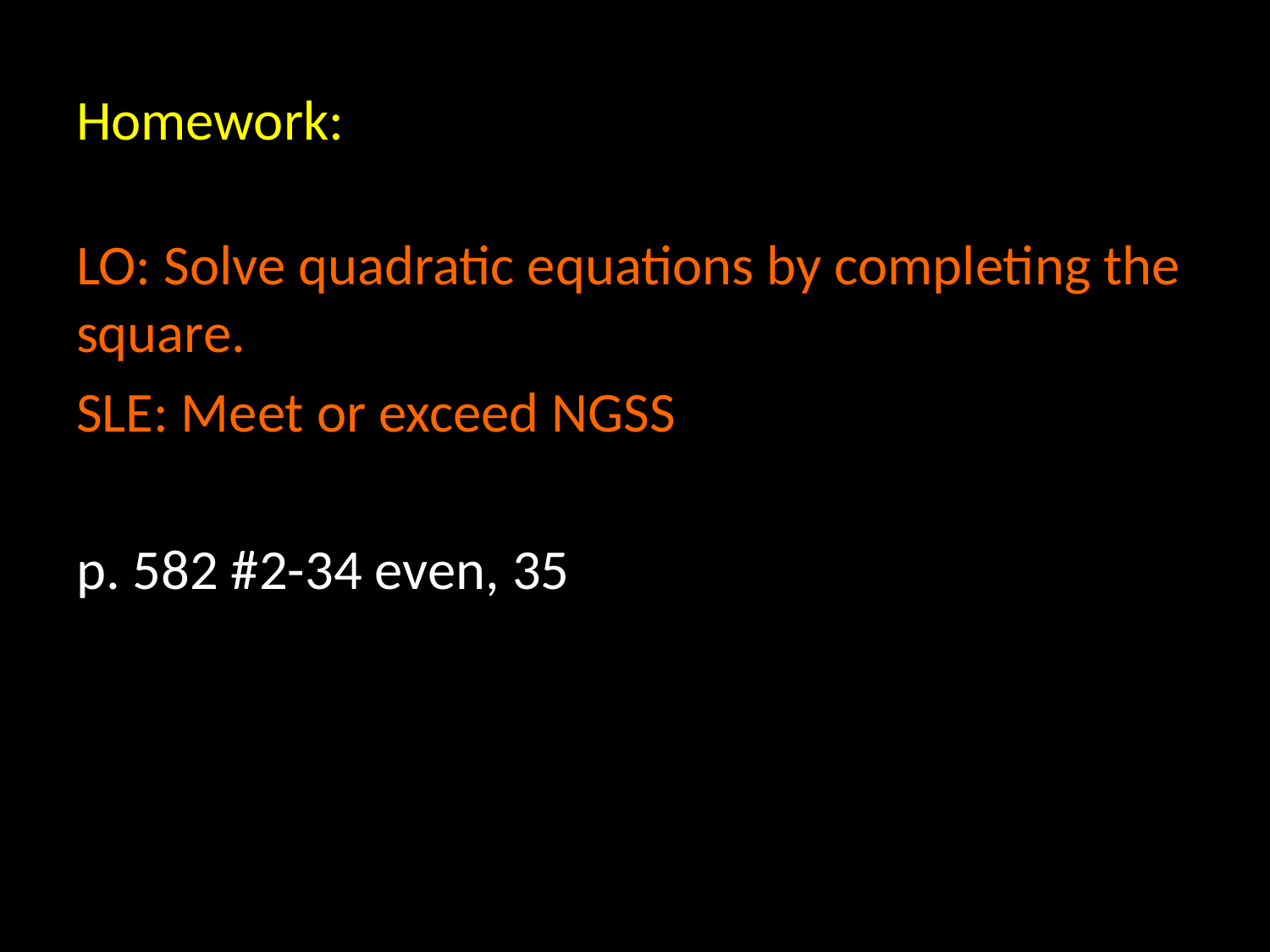

# Homework:
LO: Solve quadratic equations by completing the square.
SLE: Meet or exceed NGSS

p. 582 #2-34 even, 35